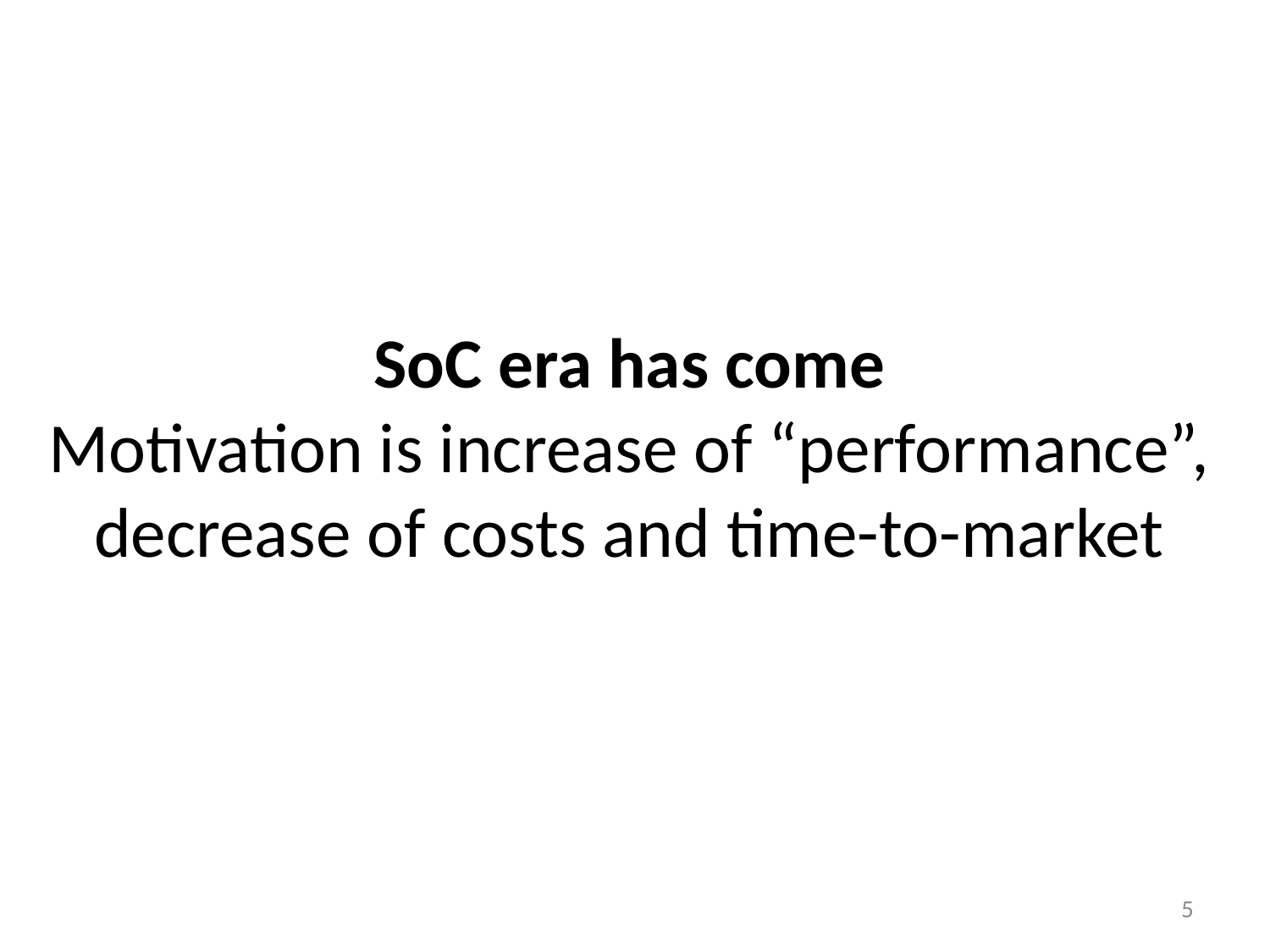

# SoC era has come Motivation is increase of “performance”, decrease of costs and time-to-market
5